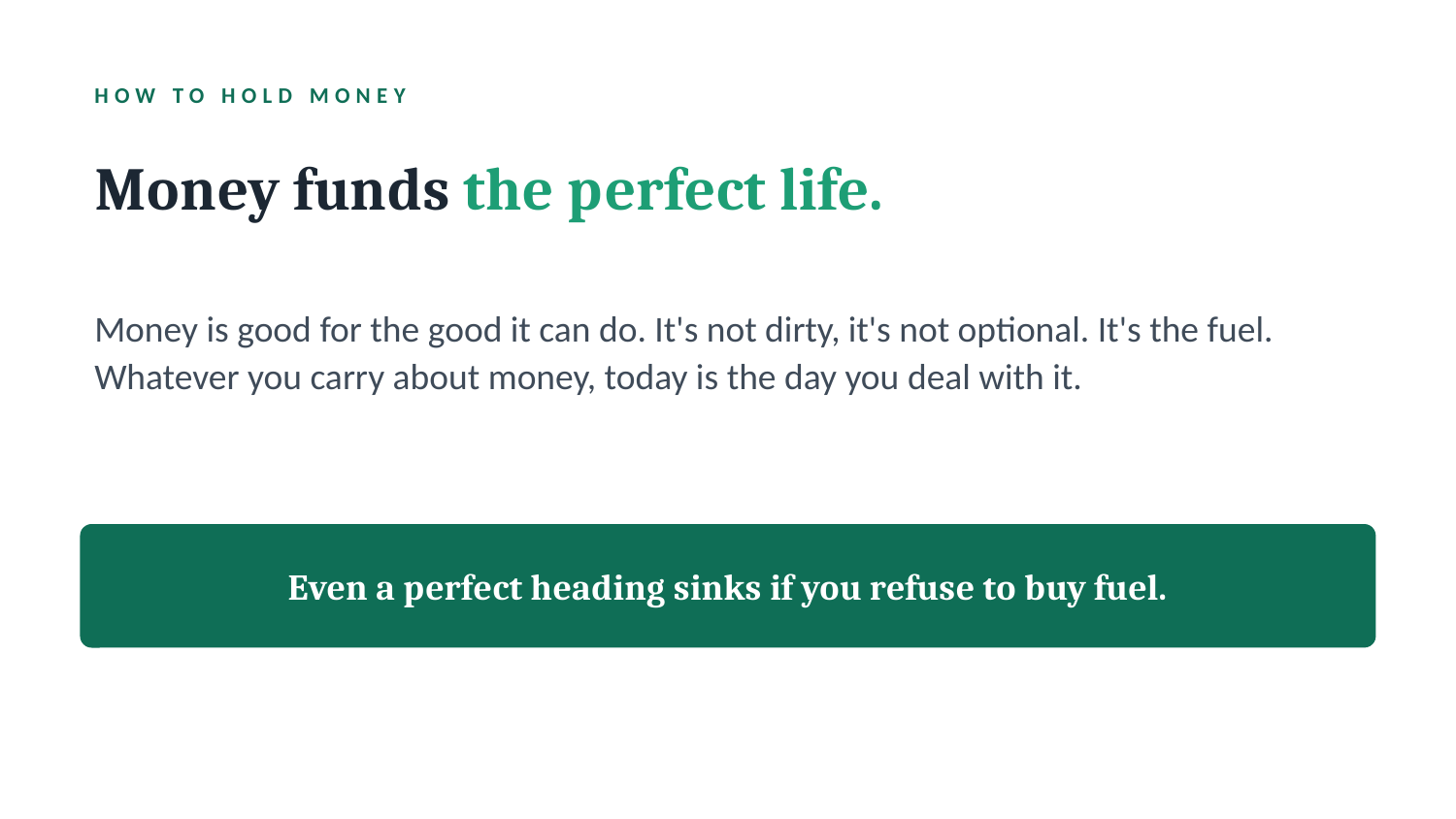

HOW TO HOLD MONEY
Money funds the perfect life.
Money is good for the good it can do. It's not dirty, it's not optional. It's the fuel. Whatever you carry about money, today is the day you deal with it.

Even a perfect heading sinks if you refuse to buy fuel.